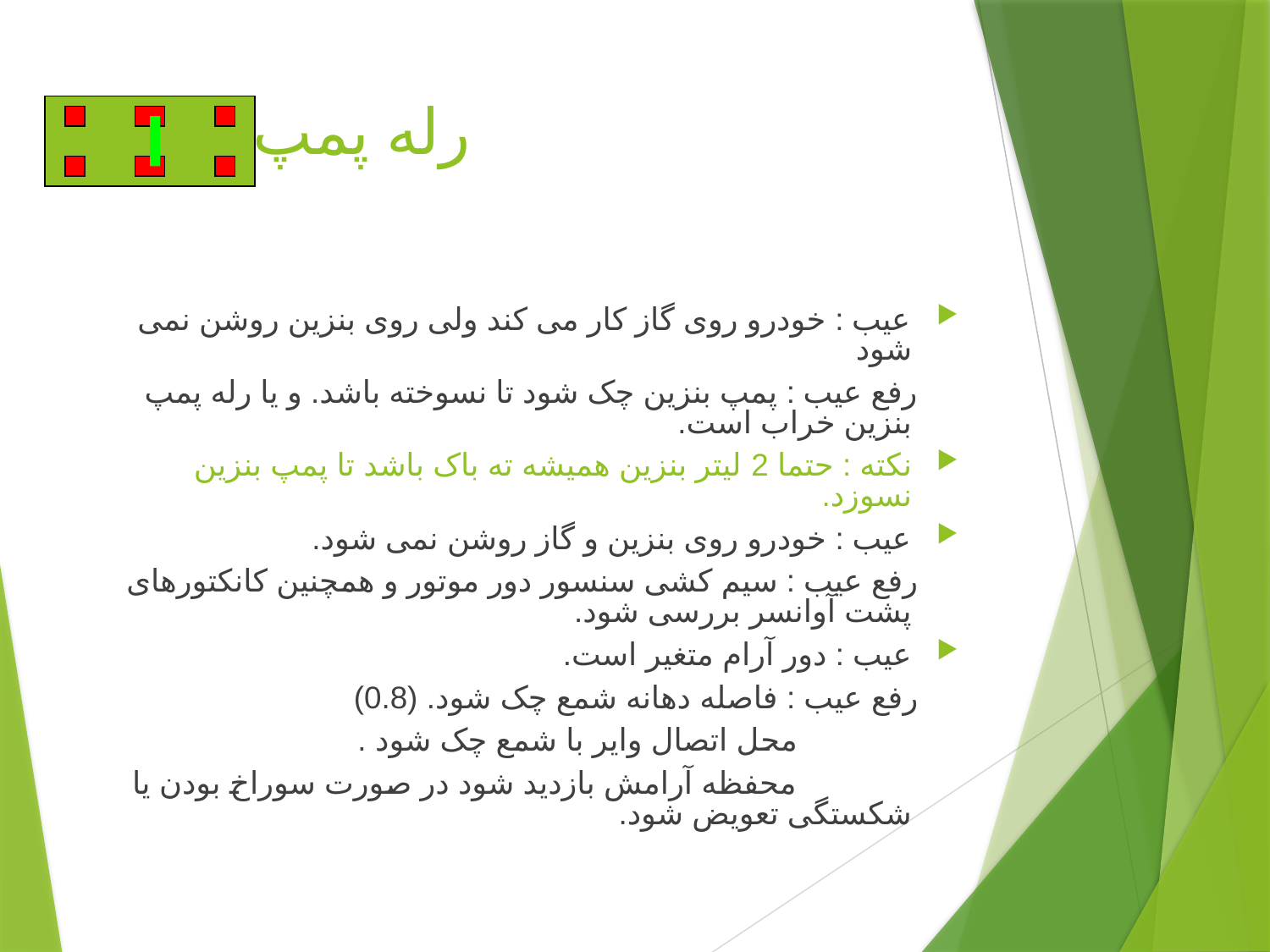

# رله پمپ بنزین

عیب : خودرو روی گاز کار می کند ولی روی بنزین روشن نمی شود
    رفع عیب : پمپ بنزین چک شود تا نسوخته باشد. و یا رله پمپ بنزین خراب است.
نکته : حتما 2 لیتر بنزین همیشه ته باک باشد تا پمپ بنزین نسوزد.
عیب : خودرو روی بنزین و گاز روشن نمی شود.
    رفع عیب : سیم کشی سنسور دور موتور و همچنین کانکتورهای پشت آوانسر بررسی شود.
عیب : دور آرام متغیر است.
    رفع عیب : فاصله دهانه شمع چک شود. (0.8)
                  محل اتصال وایر با شمع چک شود .
                  محفظه آرامش بازدید شود در صورت سوراخ بودن یا شکستگی تعویض شود.